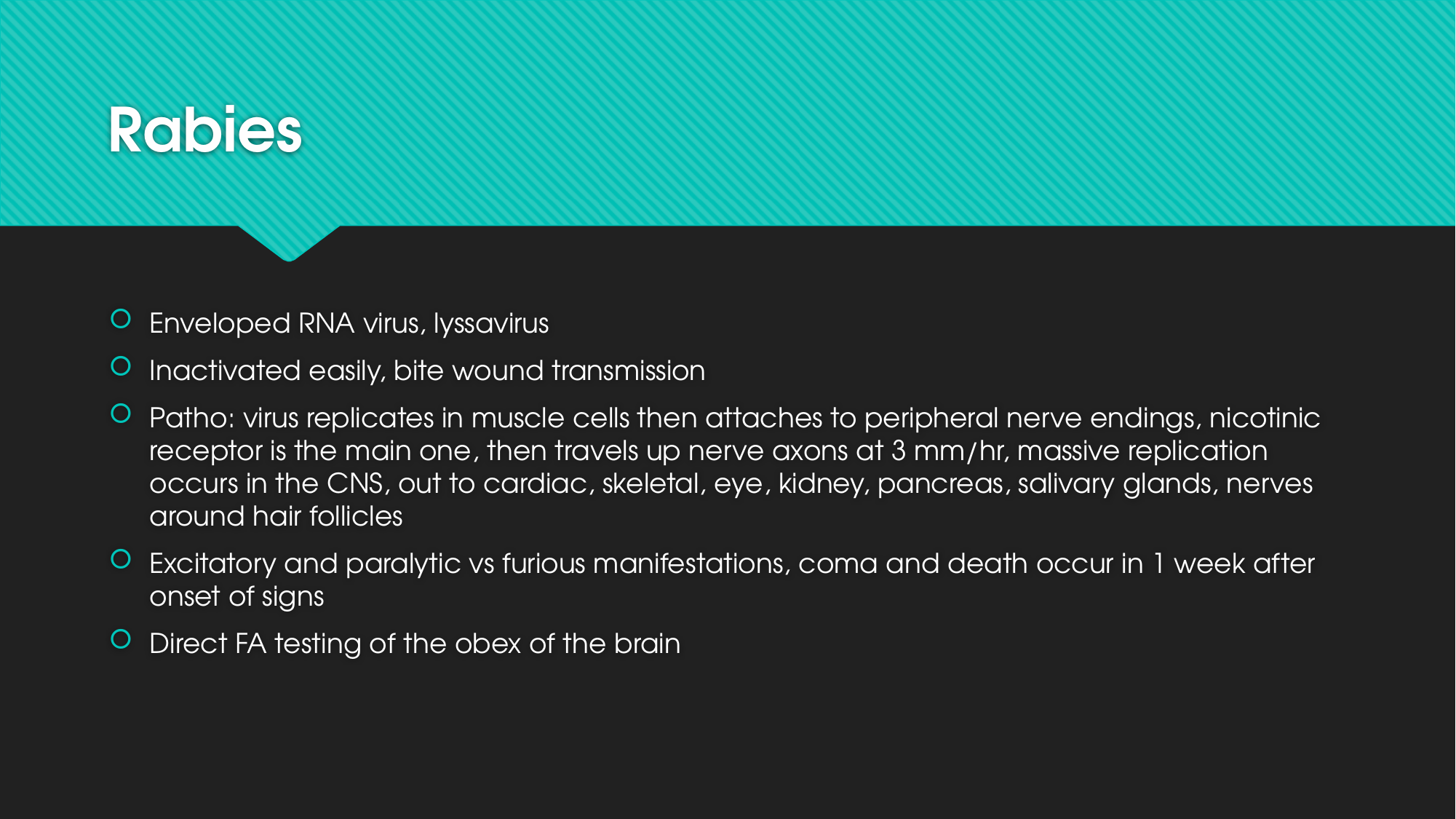

# Rabies
Enveloped RNA virus, lyssavirus
Inactivated easily, bite wound transmission
Patho: virus replicates in muscle cells then attaches to peripheral nerve endings, nicotinic receptor is the main one, then travels up nerve axons at 3 mm/hr, massive replication occurs in the CNS, out to cardiac, skeletal, eye, kidney, pancreas, salivary glands, nerves around hair follicles
Excitatory and paralytic vs furious manifestations, coma and death occur in 1 week after onset of signs
Direct FA testing of the obex of the brain